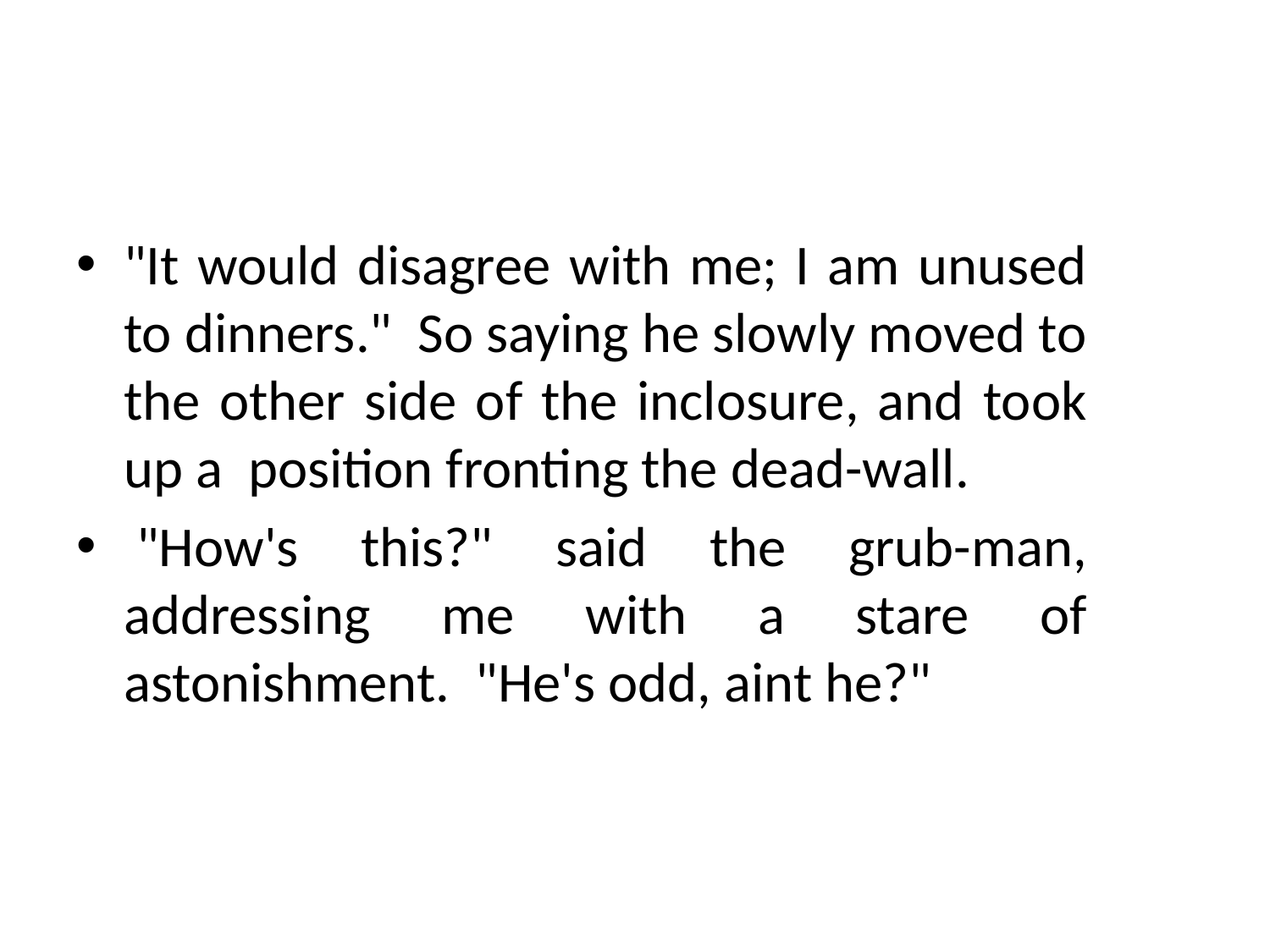

#
"It would disagree with me; I am unused to dinners."  So saying he slowly moved to the other side of the inclosure, and took up a  position fronting the dead-wall.
 "How's this?" said the grub-man, addressing me with a stare of astonishment.  "He's odd, aint he?"